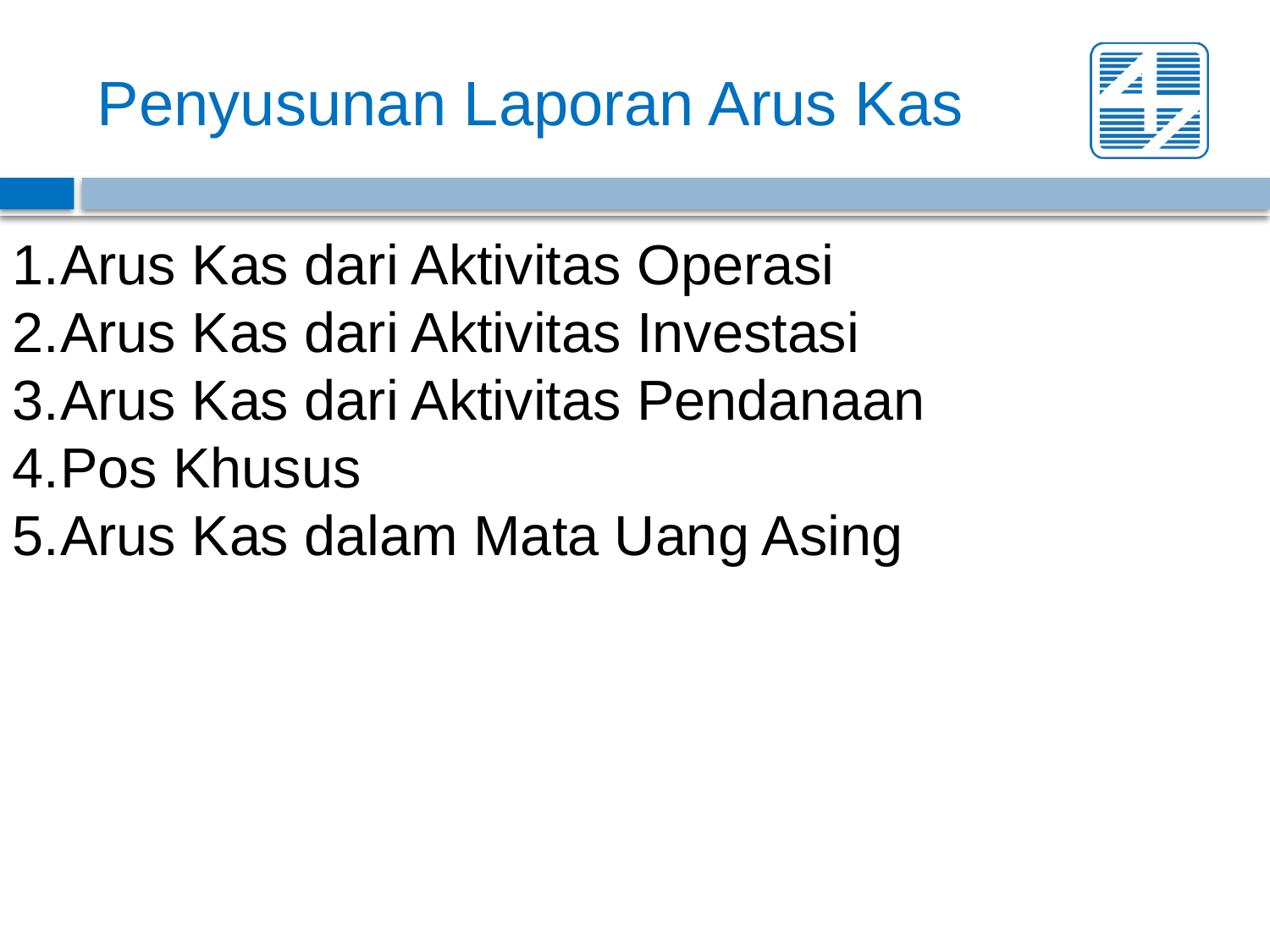

# Penyusunan Laporan Arus Kas
Arus Kas dari Aktivitas Operasi
Arus Kas dari Aktivitas Investasi
Arus Kas dari Aktivitas Pendanaan
Pos Khusus
Arus Kas dalam Mata Uang Asing